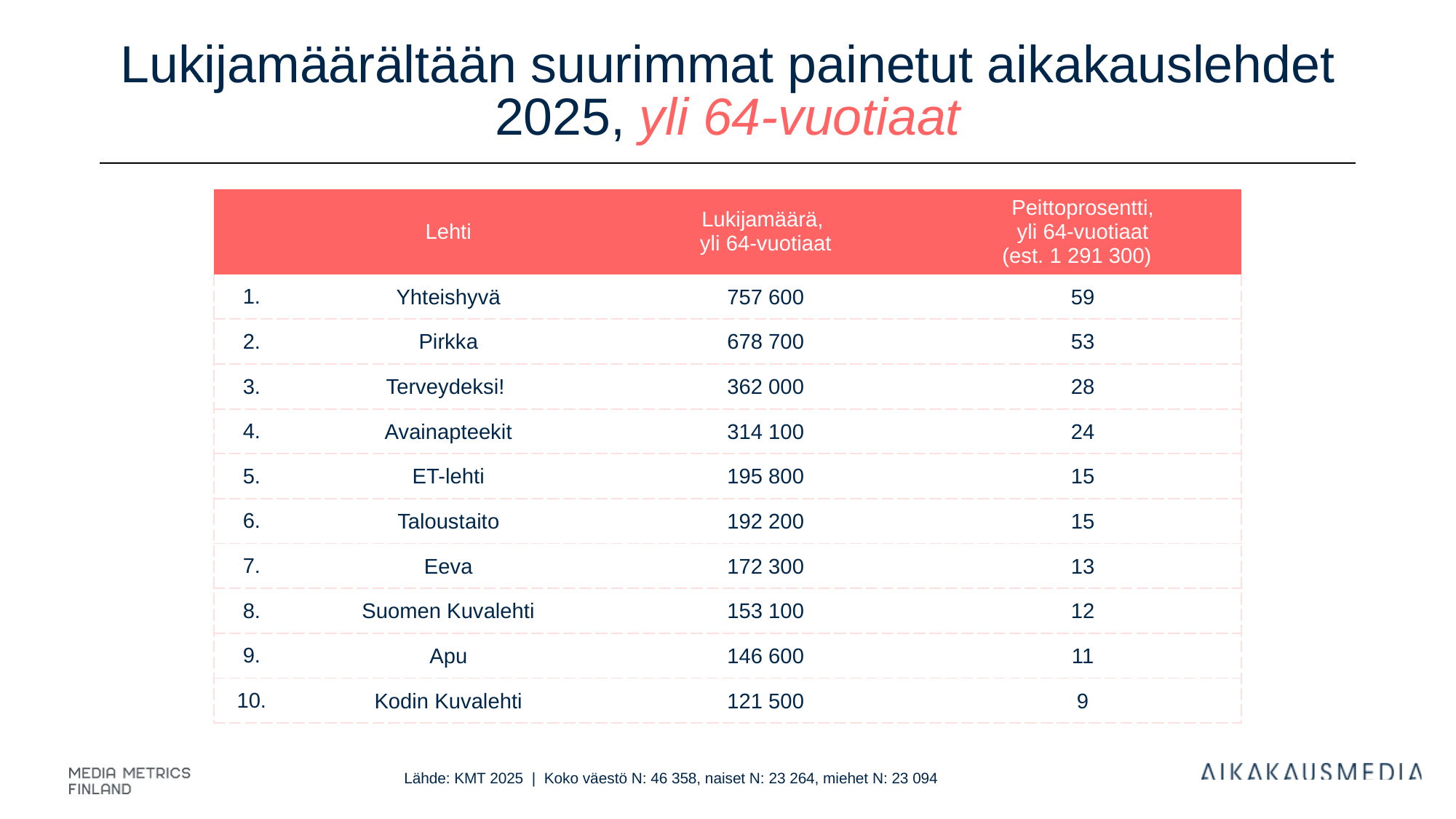

# Lukijamäärältään suurimmat painetut aikakauslehdet 2025, yli 64-vuotiaat
|  | Lehti | Lukijamäärä, yli 64-vuotiaat | Peittoprosentti, yli 64-vuotiaat (est. 1 291 300) |
| --- | --- | --- | --- |
| 1. | Yhteishyvä | 757 600 | 59 |
| 2. | Pirkka | 678 700 | 53 |
| 3. | Terveydeksi! | 362 000 | 28 |
| 4. | Avainapteekit | 314 100 | 24 |
| 5. | ET-lehti | 195 800 | 15 |
| 6. | Taloustaito | 192 200 | 15 |
| 7. | Eeva | 172 300 | 13 |
| 8. | Suomen Kuvalehti | 153 100 | 12 |
| 9. | Apu | 146 600 | 11 |
| 10. | Kodin Kuvalehti | 121 500 | 9 |